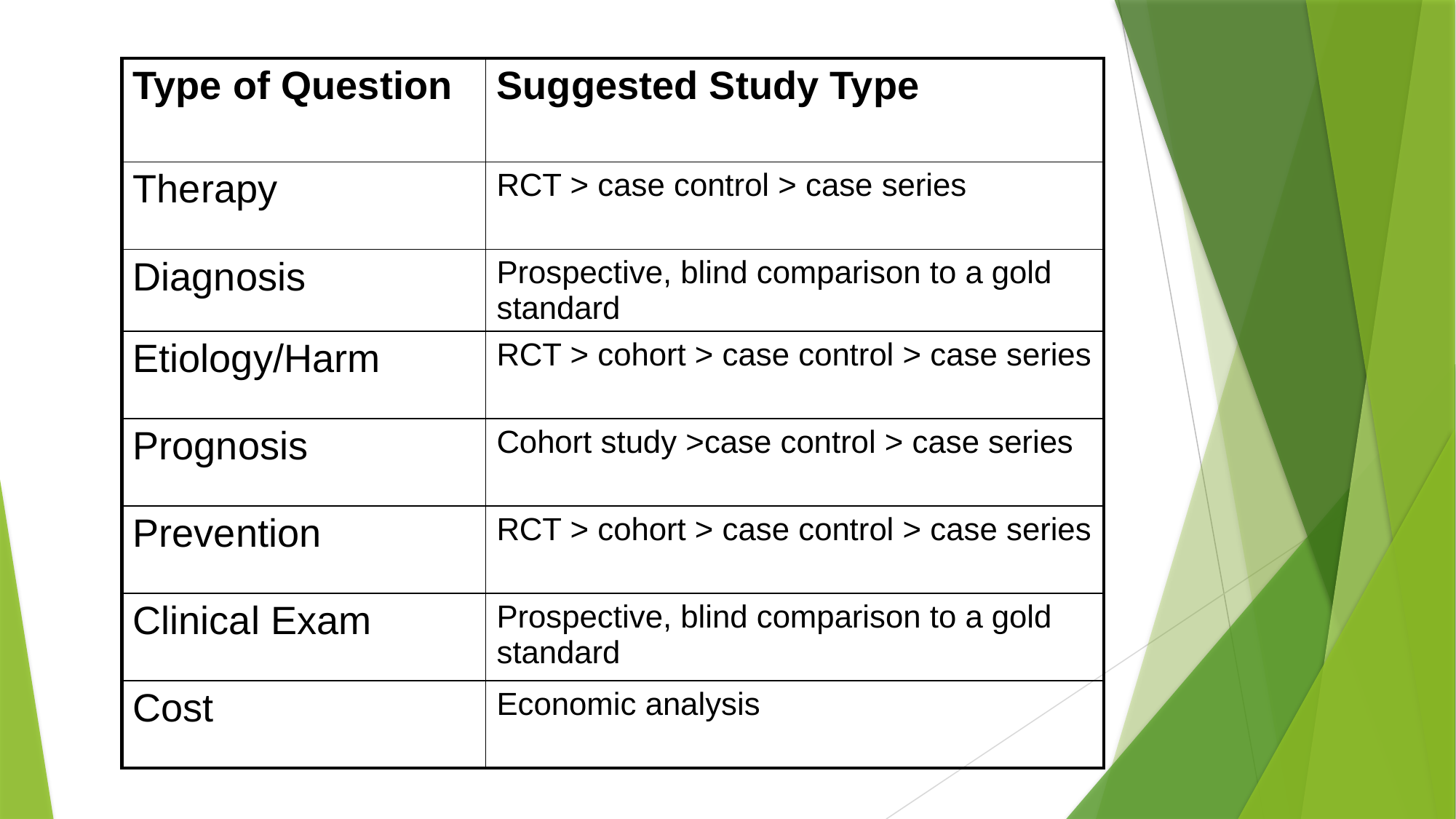

| Type of Question | Suggested Study Type |
| --- | --- |
| Therapy | RCT > case control > case series |
| Diagnosis | Prospective, blind comparison to a gold standard |
| Etiology/Harm | RCT > cohort > case control > case series |
| Prognosis | Cohort study >case control > case series |
| Prevention | RCT > cohort > case control > case series |
| Clinical Exam | Prospective, blind comparison to a gold standard |
| Cost | Economic analysis |